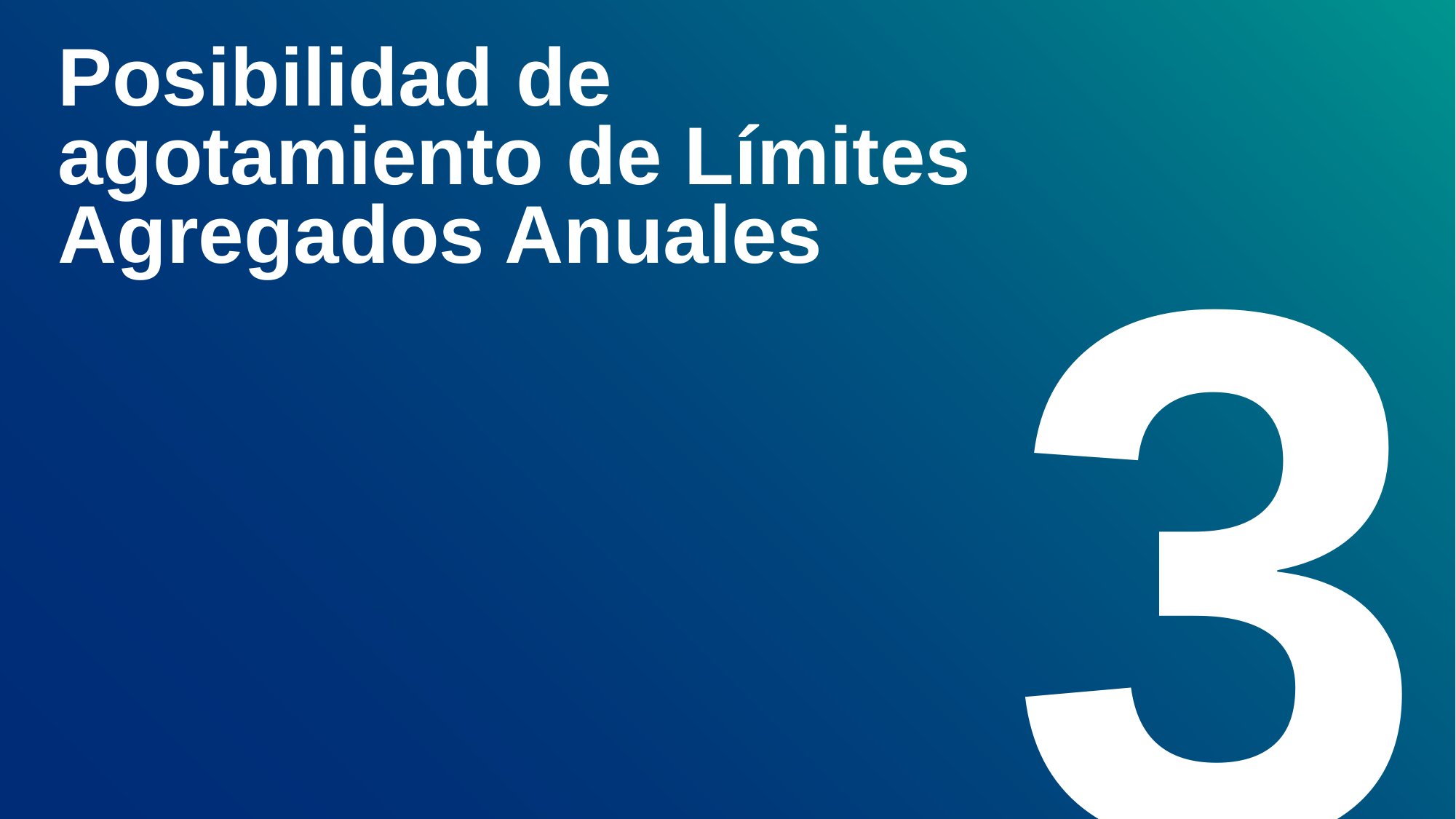

# Posibilidad de agotamiento de Límites Agregados Anuales
3